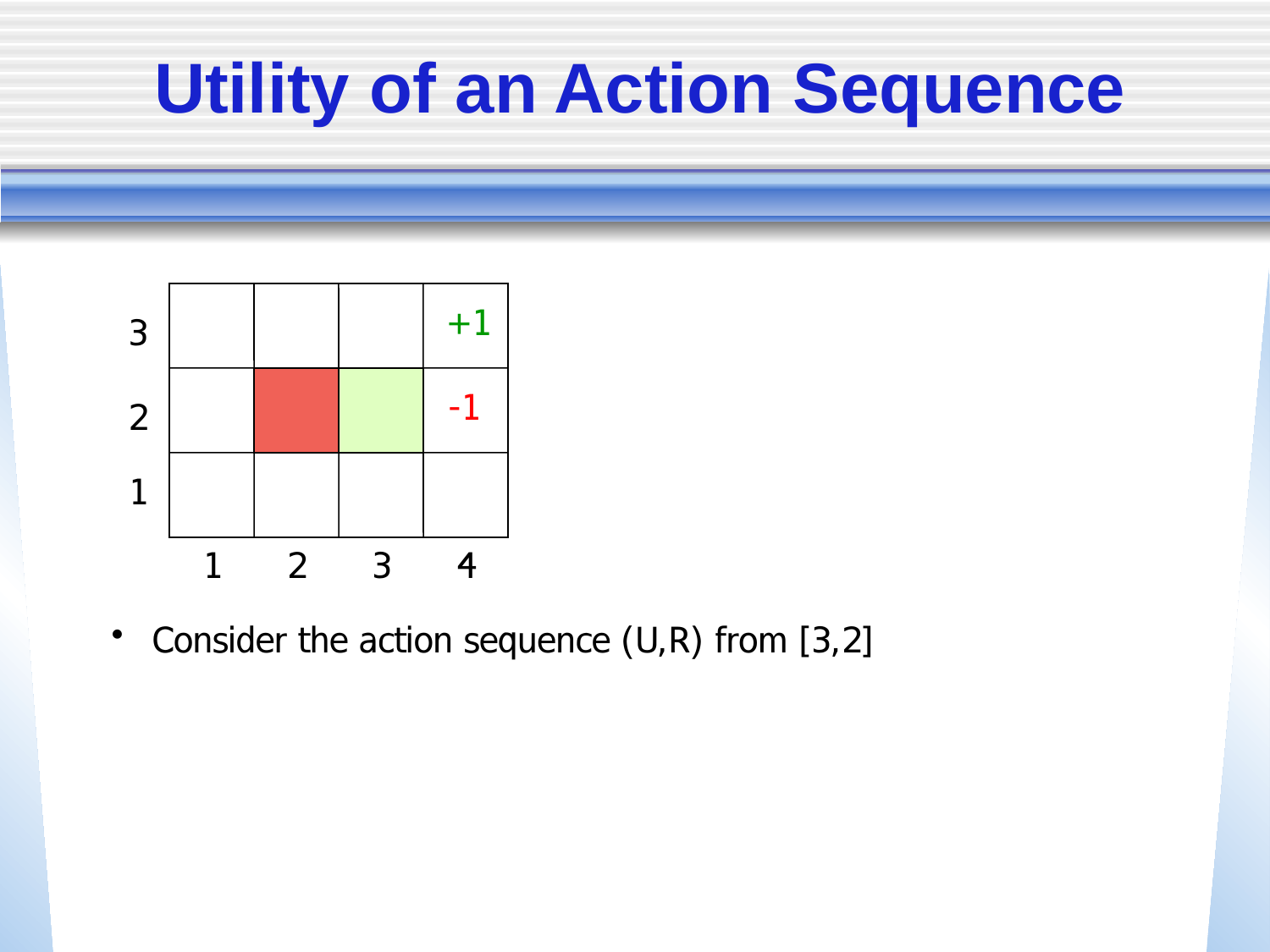

# Utility of an Action Sequence

+1
3

-1
2
1
1
2
3
4
 Consider the action sequence (U,R) from [3,2]